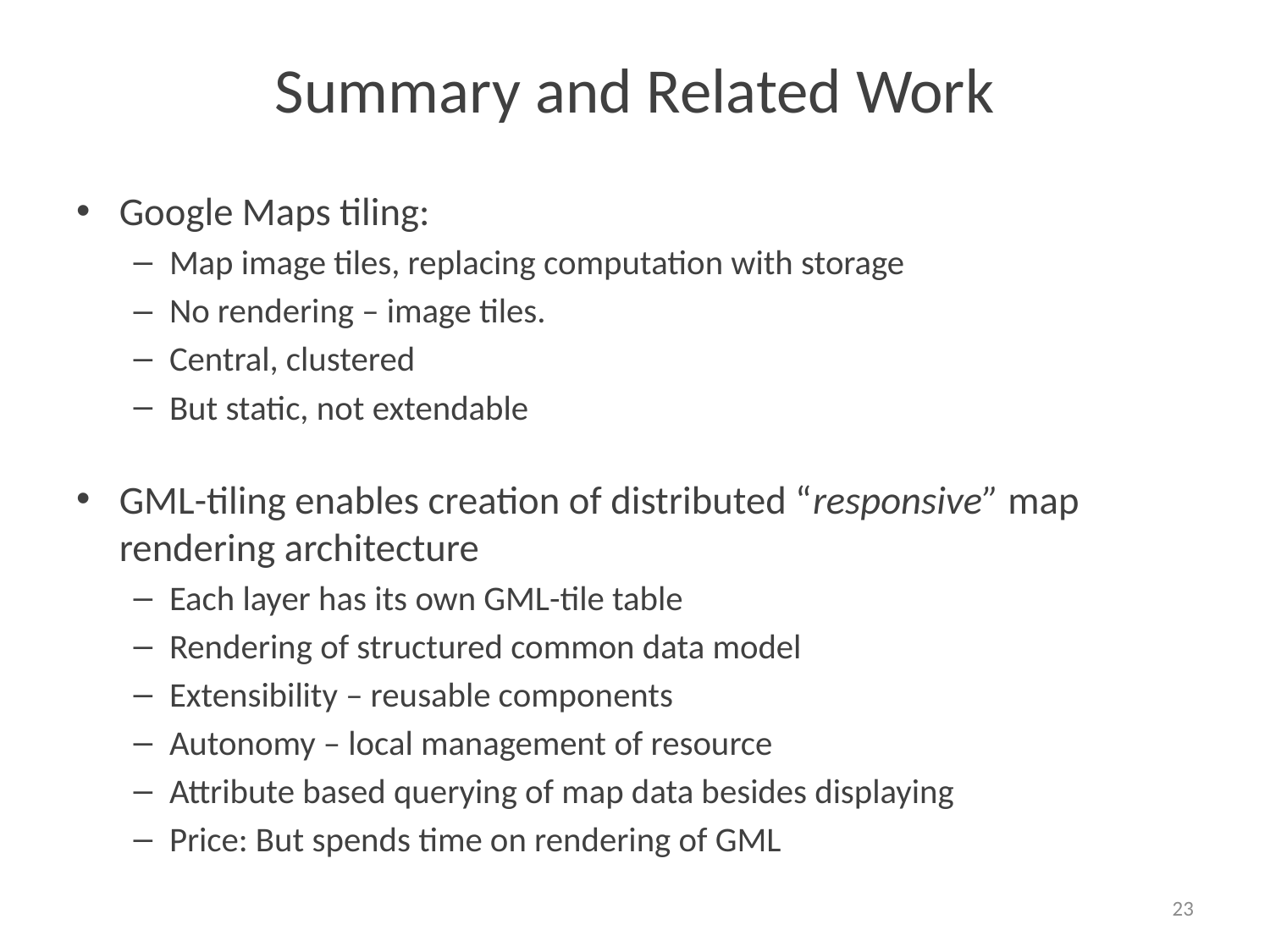

# Summary and Related Work
Google Maps tiling:
Map image tiles, replacing computation with storage
No rendering – image tiles.
Central, clustered
But static, not extendable

GML-tiling enables creation of distributed “responsive” map rendering architecture
Each layer has its own GML-tile table
Rendering of structured common data model
Extensibility – reusable components
Autonomy – local management of resource
Attribute based querying of map data besides displaying
Price: But spends time on rendering of GML
23